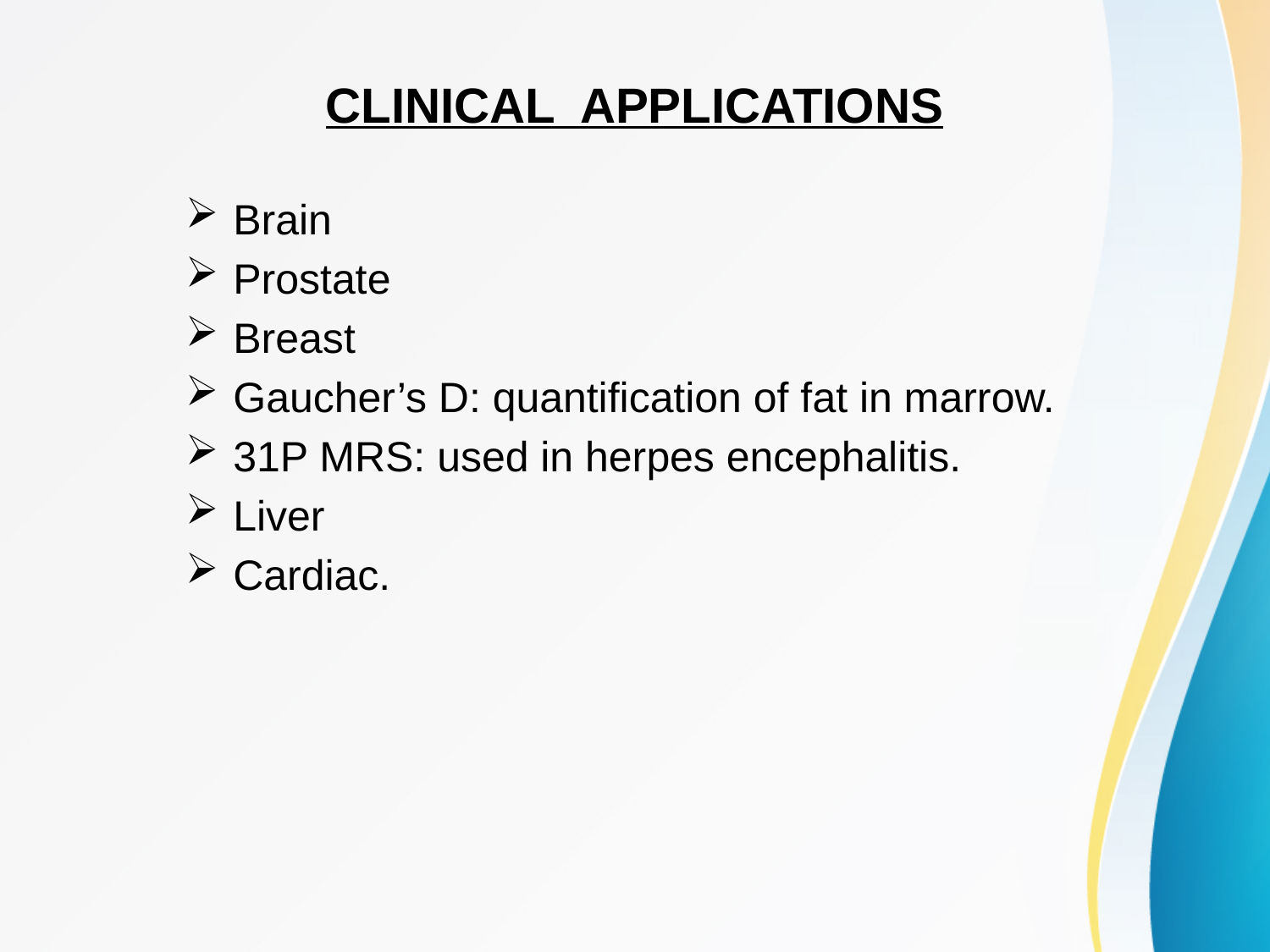

# CLINICAL  APPLICATIONS
Brain
Prostate
Breast
Gaucher’s D: quantification of fat in marrow.
31P MRS: used in herpes encephalitis.
Liver
Cardiac.